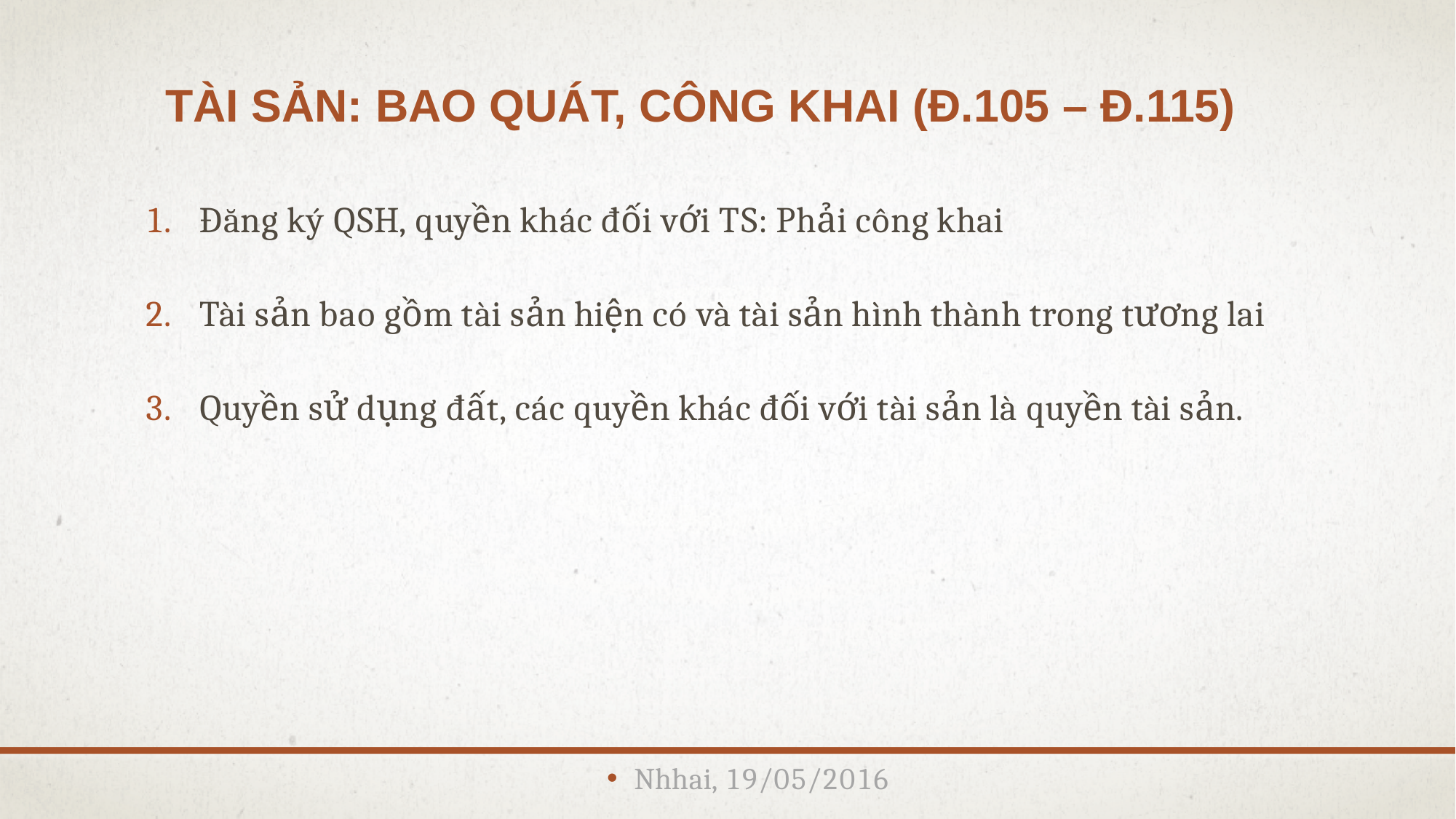

# TÀI SẢN: BAO QUÁT, CÔNG KHAI (đ.105 – đ.115)
Đăng ký QSH, quyền khác đối với TS: Phải công khai
Tài sản bao gồm tài sản hiện có và tài sản hình thành trong tương lai
Quyền sử dụng đất, các quyền khác đối với tài sản là quyền tài sản.
Nhhai, 19/05/2016